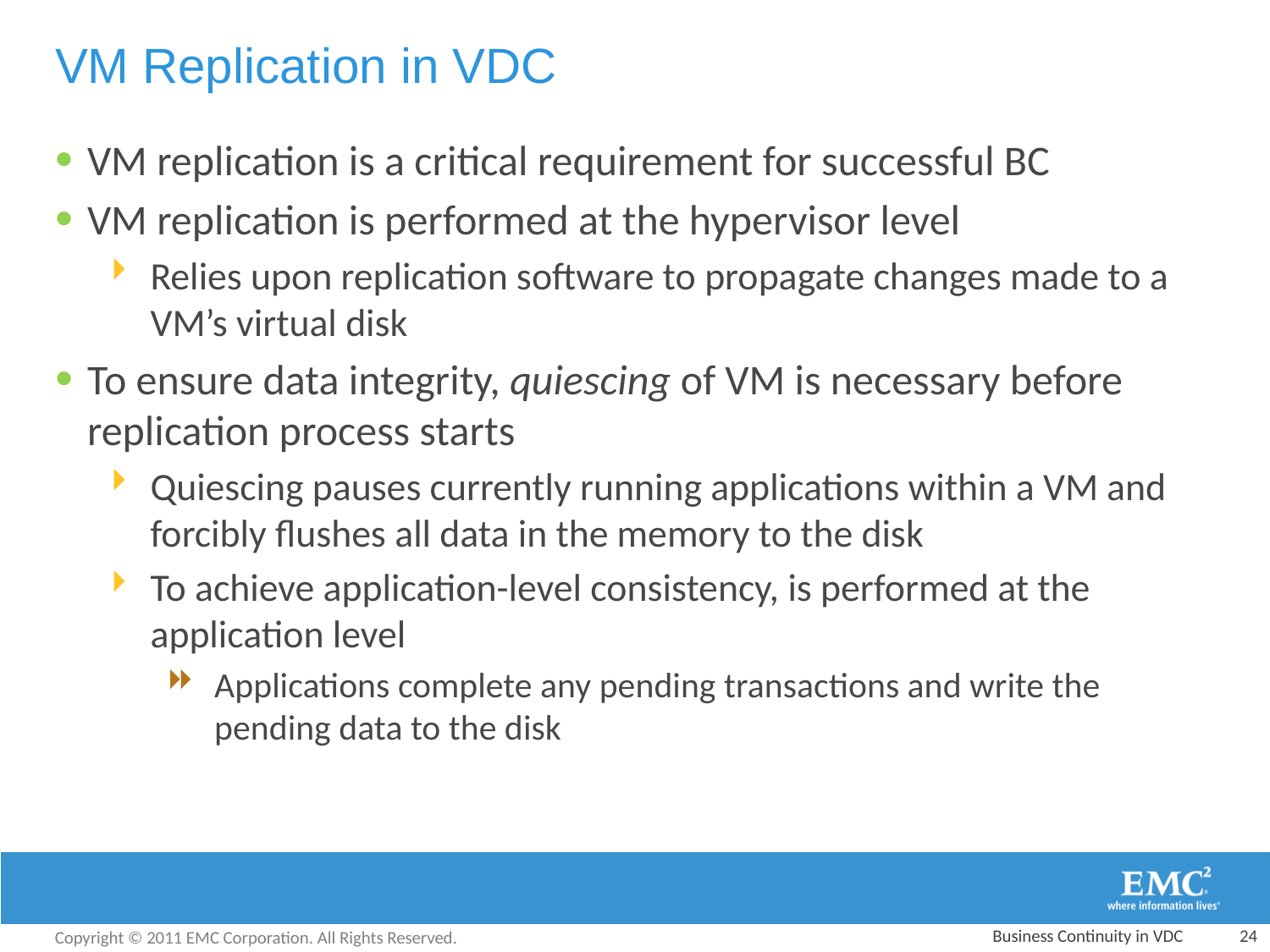

VM Replication in VDC
VM replication is a critical requirement for successful BC
VM replication is performed at the hypervisor level
Relies upon replication software to propagate changes made to a VM’s virtual disk
To ensure data integrity, quiescing of VM is necessary before replication process starts
Quiescing pauses currently running applications within a VM and forcibly flushes all data in the memory to the disk
To achieve application-level consistency, is performed at the application level
Applications complete any pending transactions and write the pending data to the disk

Business Continuity in VDC
24